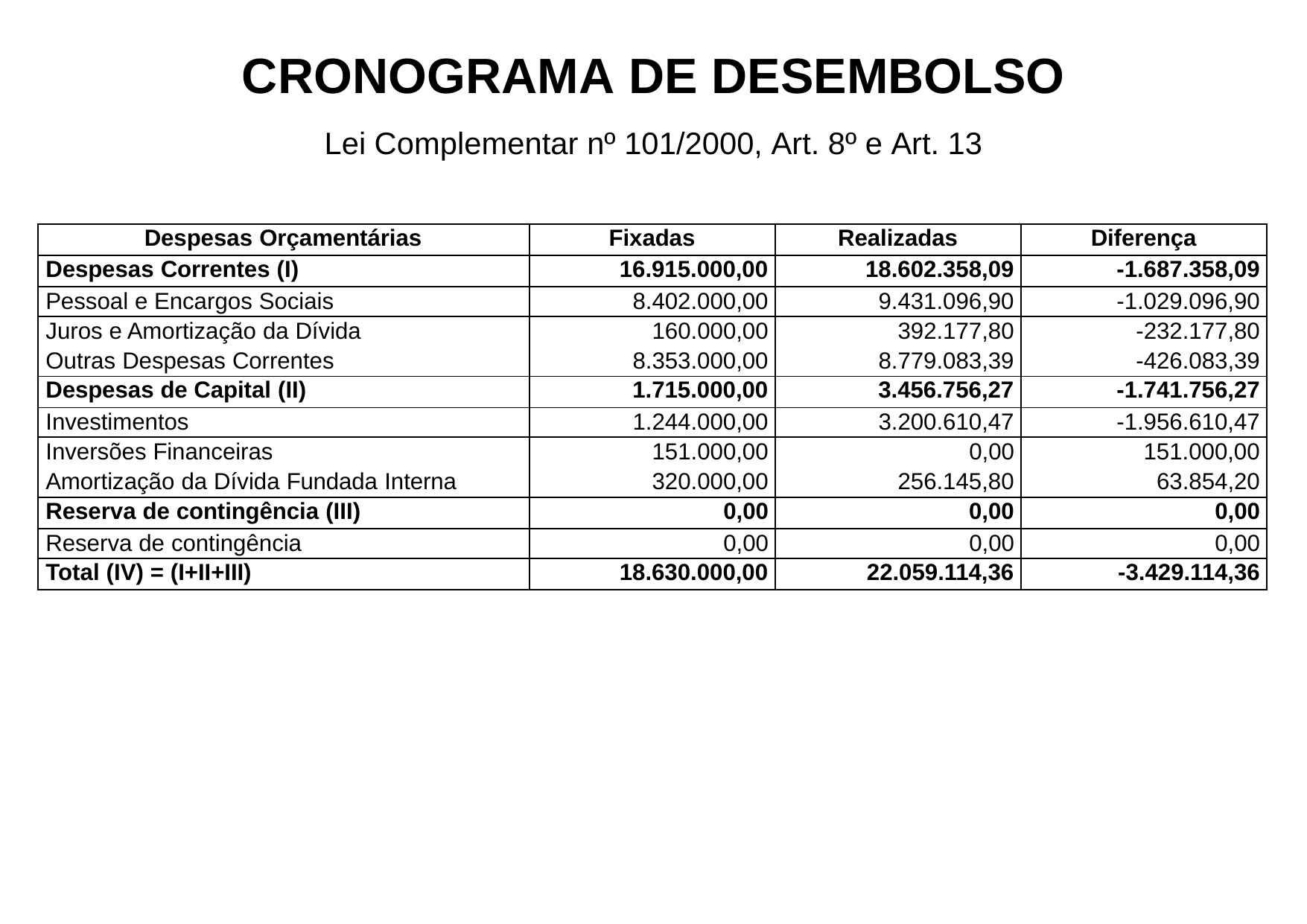

# CRONOGRAMA DE DESEMBOLSO
Lei Complementar nº 101/2000, Art. 8º e Art. 13
| Despesas Orçamentárias | Fixadas | Realizadas | Diferença |
| --- | --- | --- | --- |
| Despesas Correntes (I) | 16.915.000,00 | 18.602.358,09 | -1.687.358,09 |
| Pessoal e Encargos Sociais | 8.402.000,00 | 9.431.096,90 | -1.029.096,90 |
| Juros e Amortização da Dívida | 160.000,00 | 392.177,80 | -232.177,80 |
| Outras Despesas Correntes | 8.353.000,00 | 8.779.083,39 | -426.083,39 |
| Despesas de Capital (II) | 1.715.000,00 | 3.456.756,27 | -1.741.756,27 |
| Investimentos | 1.244.000,00 | 3.200.610,47 | -1.956.610,47 |
| Inversões Financeiras | 151.000,00 | 0,00 | 151.000,00 |
| Amortização da Dívida Fundada Interna | 320.000,00 | 256.145,80 | 63.854,20 |
| Reserva de contingência (III) | 0,00 | 0,00 | 0,00 |
| Reserva de contingência | 0,00 | 0,00 | 0,00 |
| Total (IV) = (I+II+III) | 18.630.000,00 | 22.059.114,36 | -3.429.114,36 |